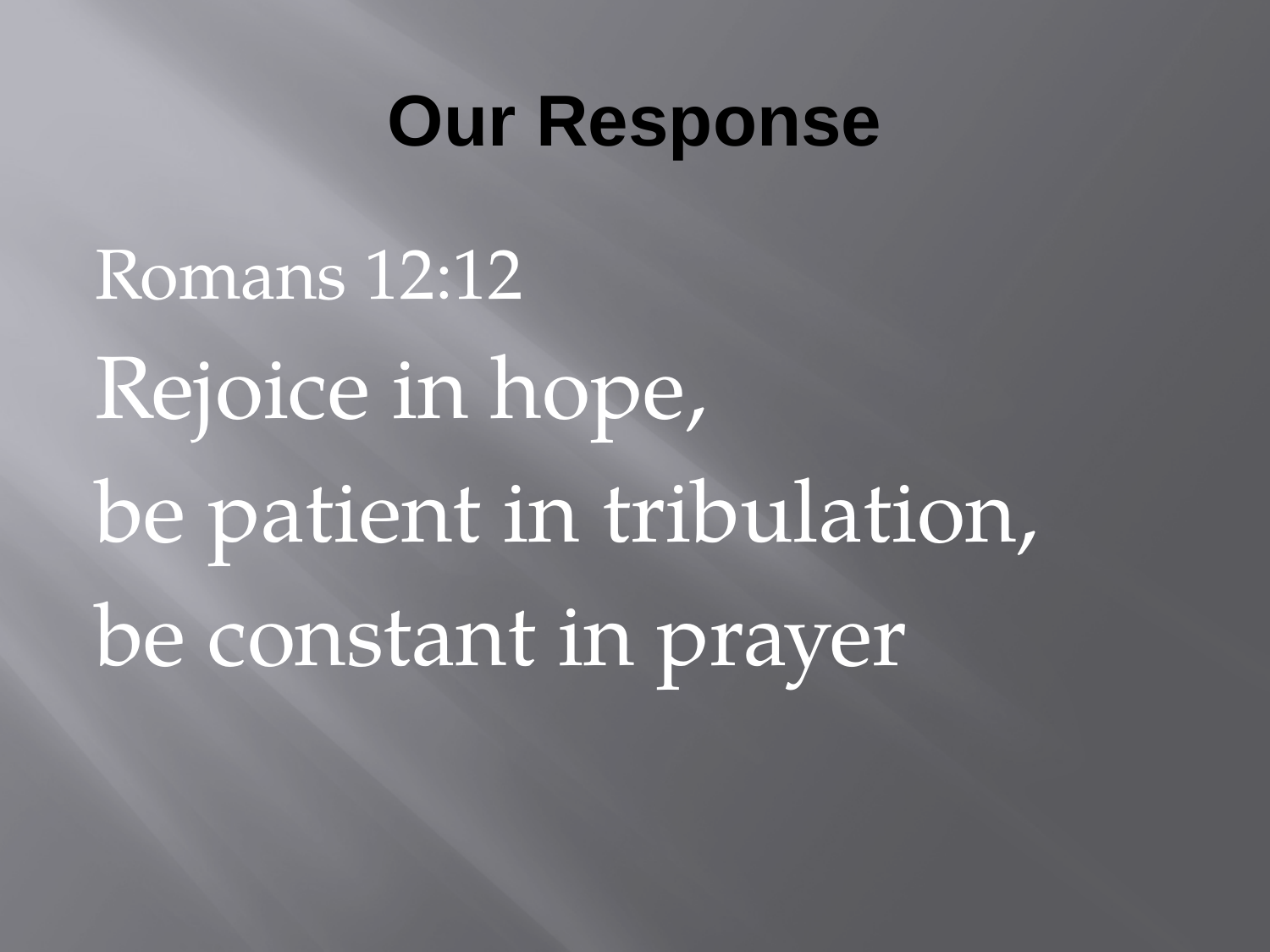

# Our Response
Romans 12:12
Rejoice in hope,
be patient in tribulation,
be constant in prayer